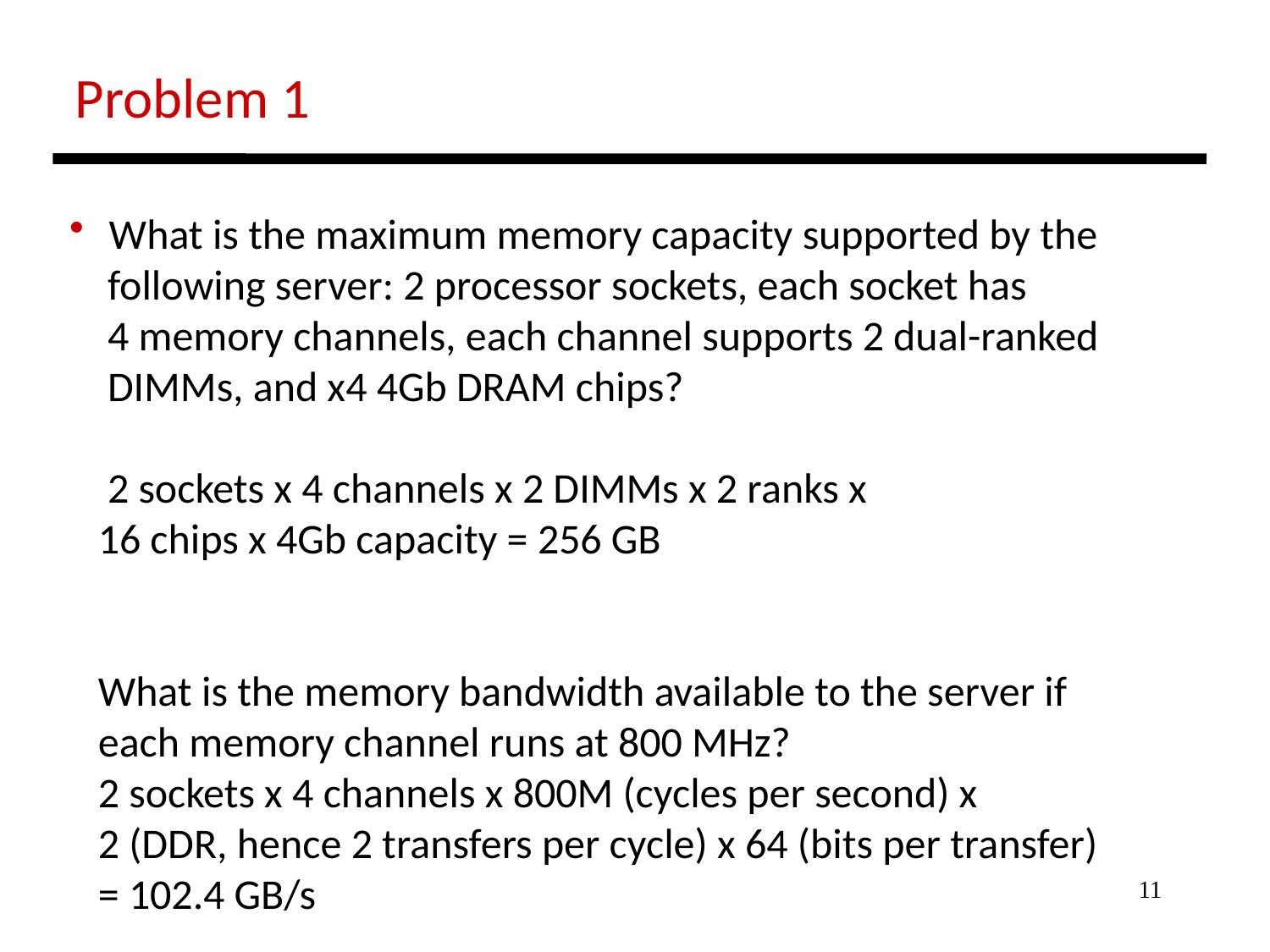

Problem 1

 What is the maximum memory capacity supported by the
    following server: 2 processor sockets, each socket has
    4 memory channels, each channel supports 2 dual-ranked
    DIMMs, and x4 4Gb DRAM chips?

    2 sockets x 4 channels x 2 DIMMs x 2 ranks x
   16 chips x 4Gb capacity = 256 GB

   What is the memory bandwidth available to the server if
   each memory channel runs at 800 MHz?
   2 sockets x 4 channels x 800M (cycles per second) x
   2 (DDR, hence 2 transfers per cycle) x 64 (bits per transfer)
   = 102.4 GB/s
11